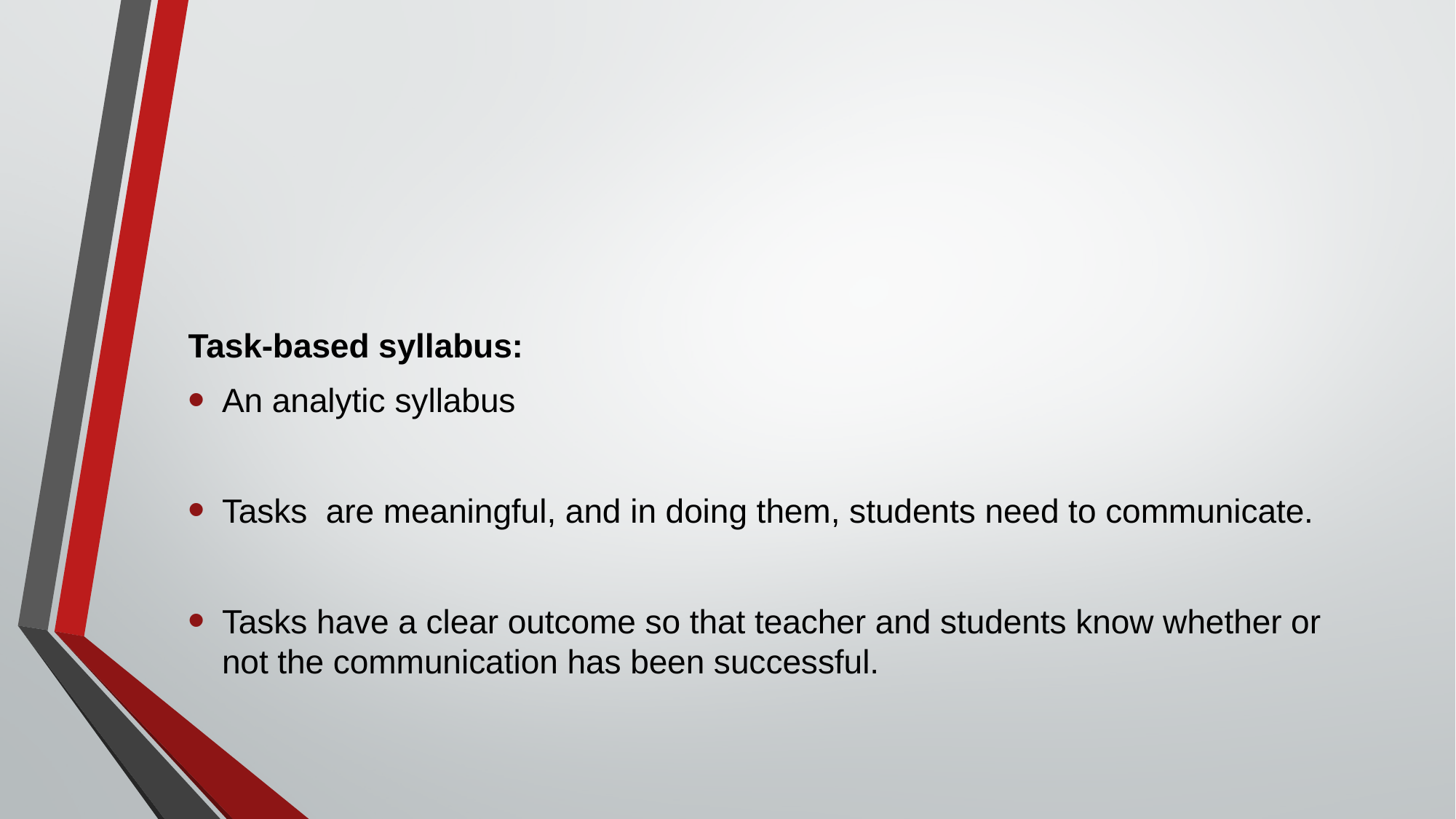

#
Task-based syllabus:
An analytic syllabus

Tasks  are meaningful, and in doing them, students need to communicate.

Tasks have a clear outcome so that teacher and students know whether or not the communication has been successful.